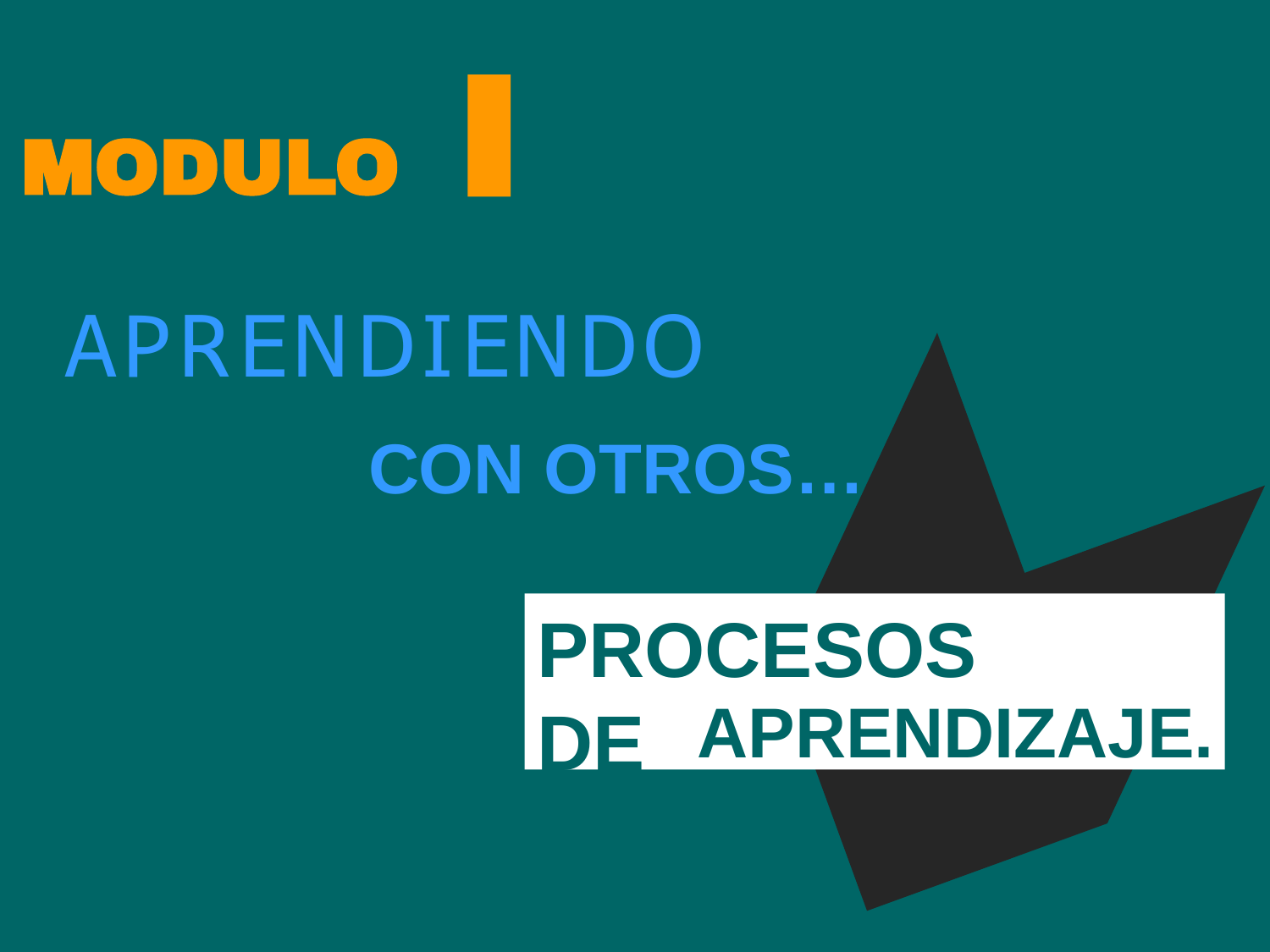

MODULO I

APRENDIENDO
CON OTROS…

PROCESOS  DE
APRENDIZAJE..